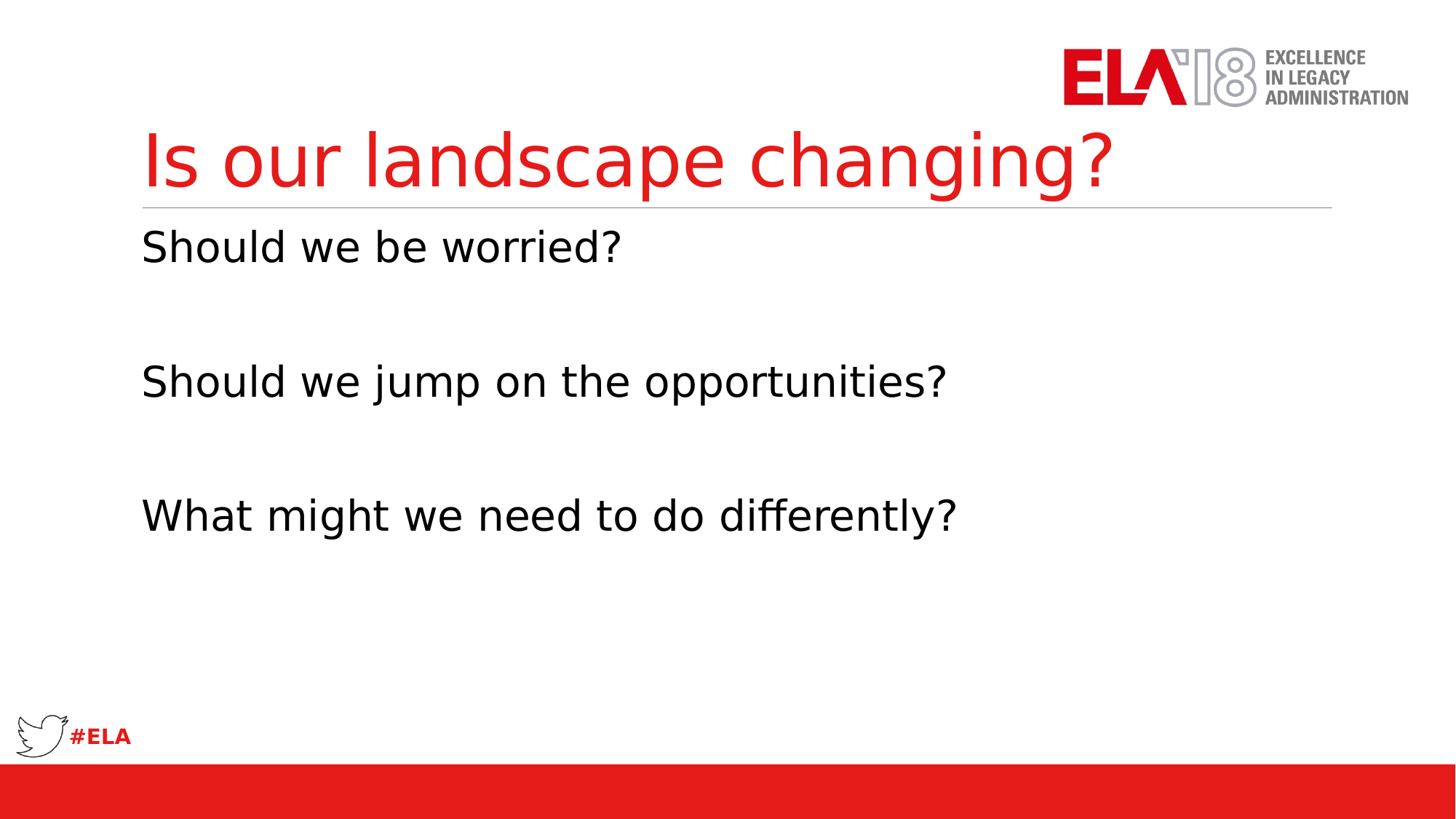

# Is our landscape changing?
Should we be worried?

Should we jump on the opportunities?

What might we need to do differently?